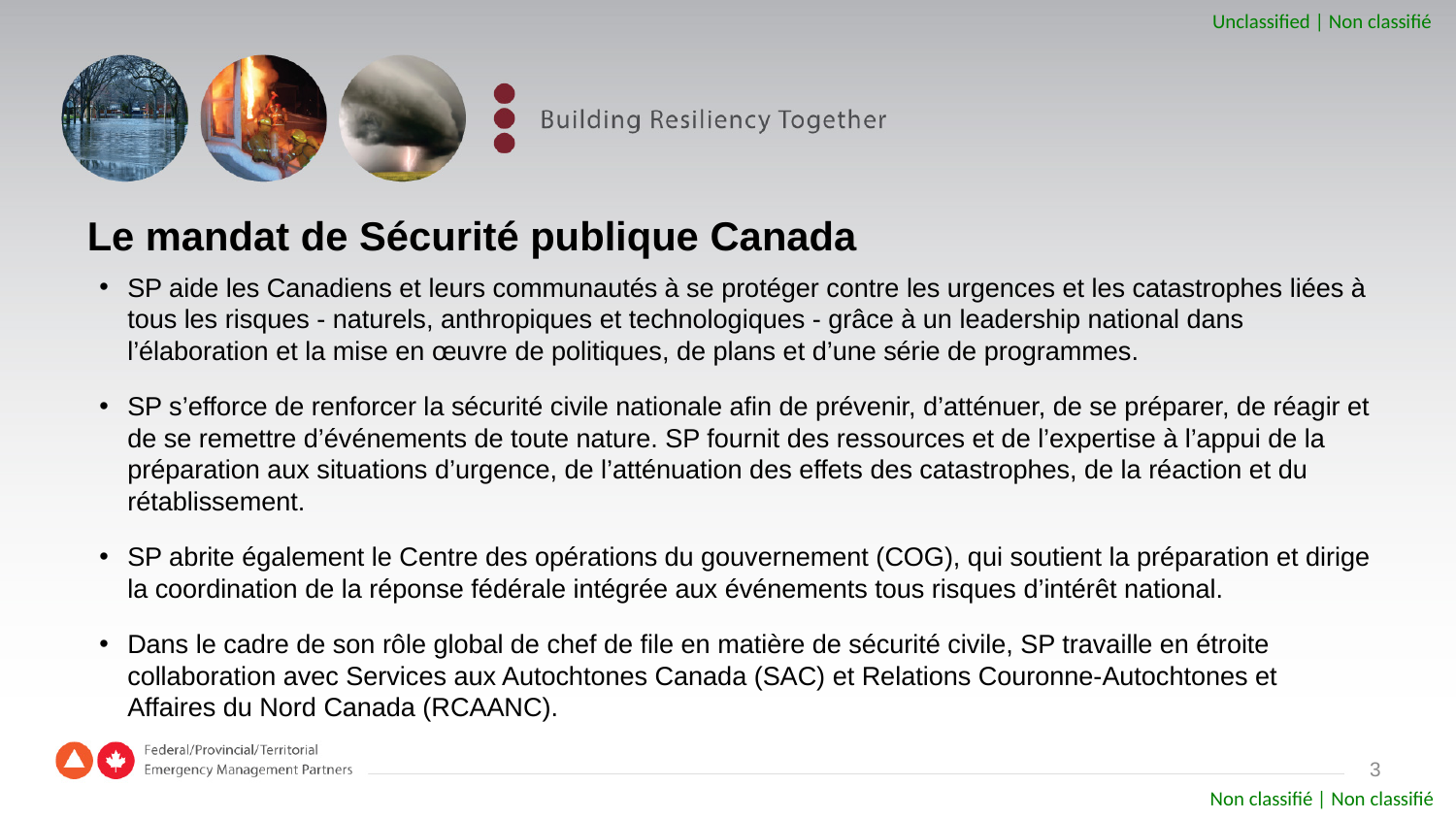

# Le mandat de Sécurité publique Canada
SP aide les Canadiens et leurs communautés à se protéger contre les urgences et les catastrophes liées à tous les risques - naturels, anthropiques et technologiques - grâce à un leadership national dans l’élaboration et la mise en œuvre de politiques, de plans et d’une série de programmes.
SP s’efforce de renforcer la sécurité civile nationale afin de prévenir, d’atténuer, de se préparer, de réagir et de se remettre d’événements de toute nature. SP fournit des ressources et de l’expertise à l’appui de la préparation aux situations d’urgence, de l’atténuation des effets des catastrophes, de la réaction et du rétablissement.
SP abrite également le Centre des opérations du gouvernement (COG), qui soutient la préparation et dirige la coordination de la réponse fédérale intégrée aux événements tous risques d’intérêt national.
Dans le cadre de son rôle global de chef de file en matière de sécurité civile, SP travaille en étroite collaboration avec Services aux Autochtones Canada (SAC) et Relations Couronne-Autochtones et Affaires du Nord Canada (RCAANC).